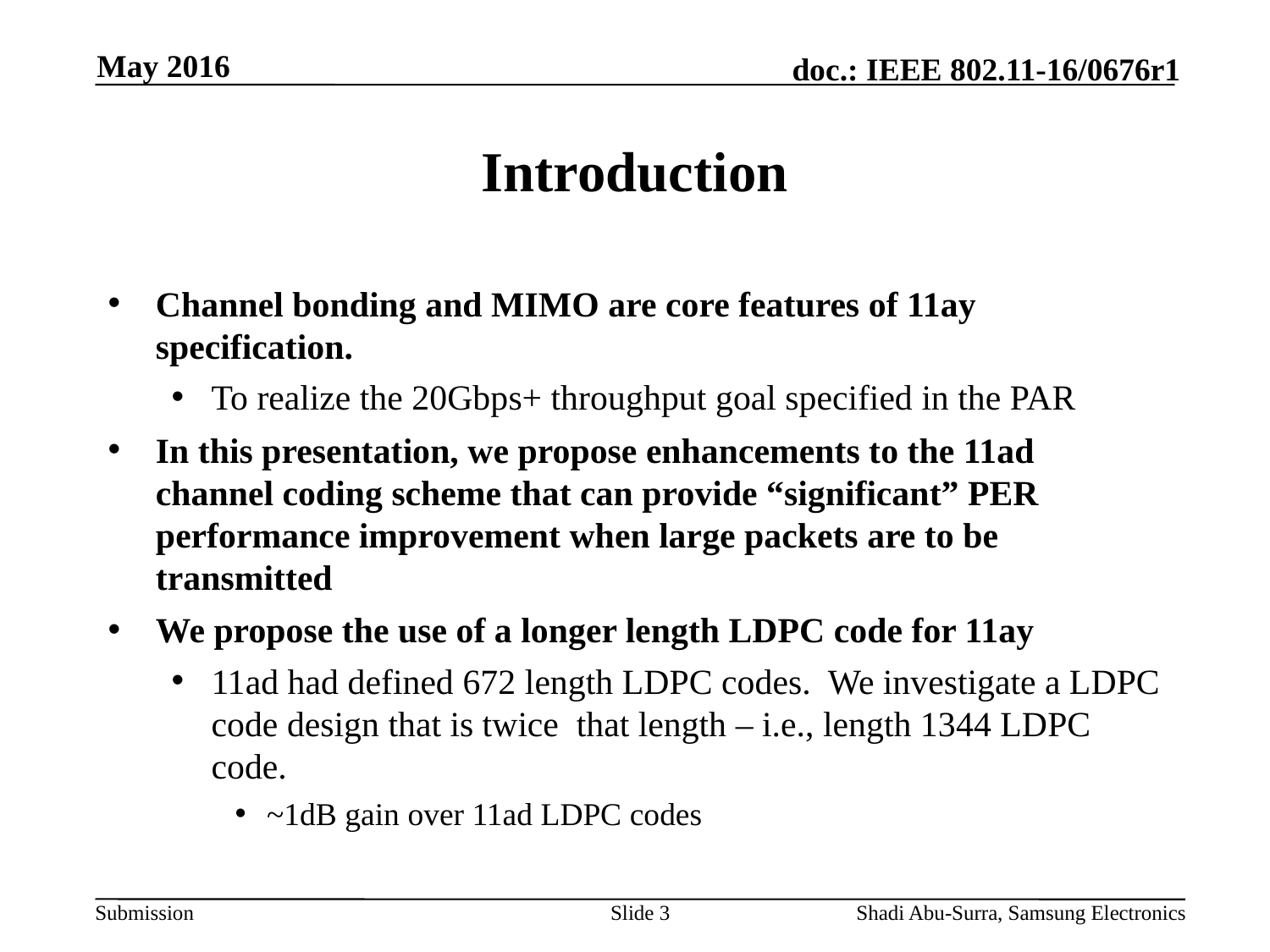

May 2016
# Introduction
Channel bonding and MIMO are core features of 11ay specification.
To realize the 20Gbps+ throughput goal specified in the PAR
In this presentation, we propose enhancements to the 11ad channel coding scheme that can provide “significant” PER performance improvement when large packets are to be transmitted
We propose the use of a longer length LDPC code for 11ay
11ad had defined 672 length LDPC codes.  We investigate a LDPC code design that is twice  that length – i.e., length 1344 LDPC code.
~1dB gain over 11ad LDPC codes

Slide 3
Shadi Abu-Surra, Samsung Electronics